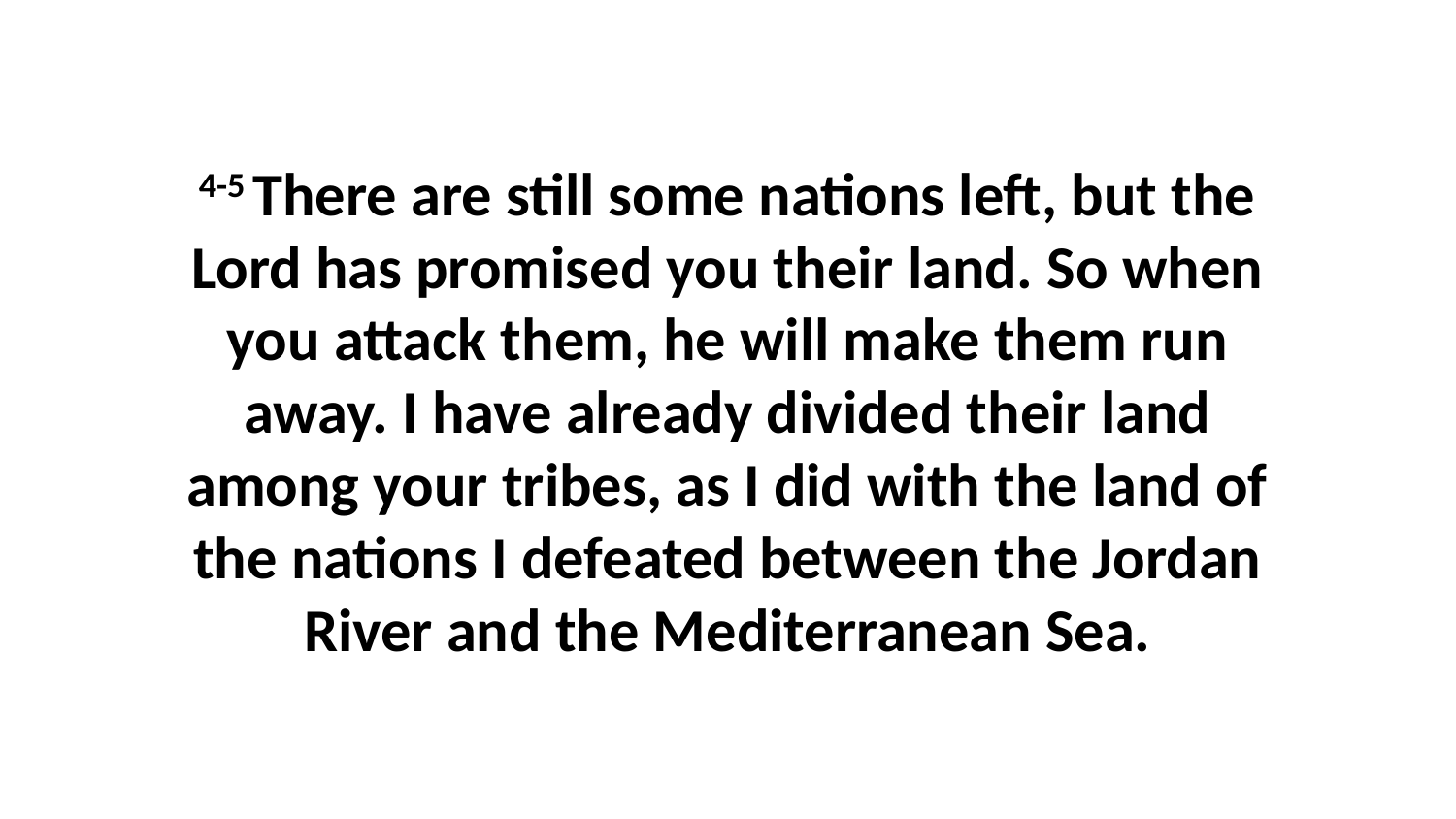

4-5 There are still some nations left, but the Lord has promised you their land. So when you attack them, he will make them run away. I have already divided their land among your tribes, as I did with the land of the nations I defeated between the Jordan River and the Mediterranean Sea.